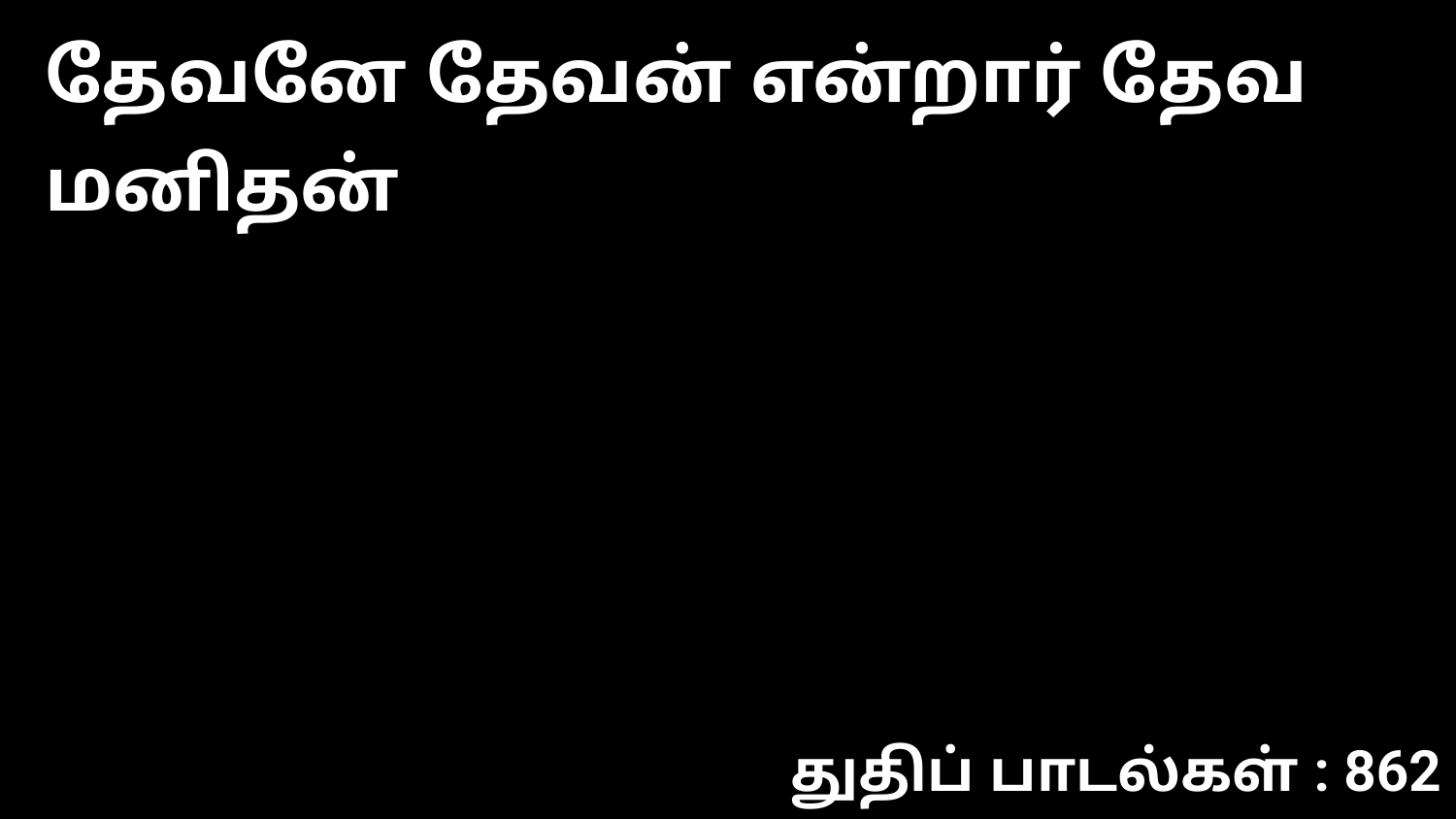

தேவனே தேவன் என்றார் தேவ மனிதன்
துதிப் பாடல்கள் : 862